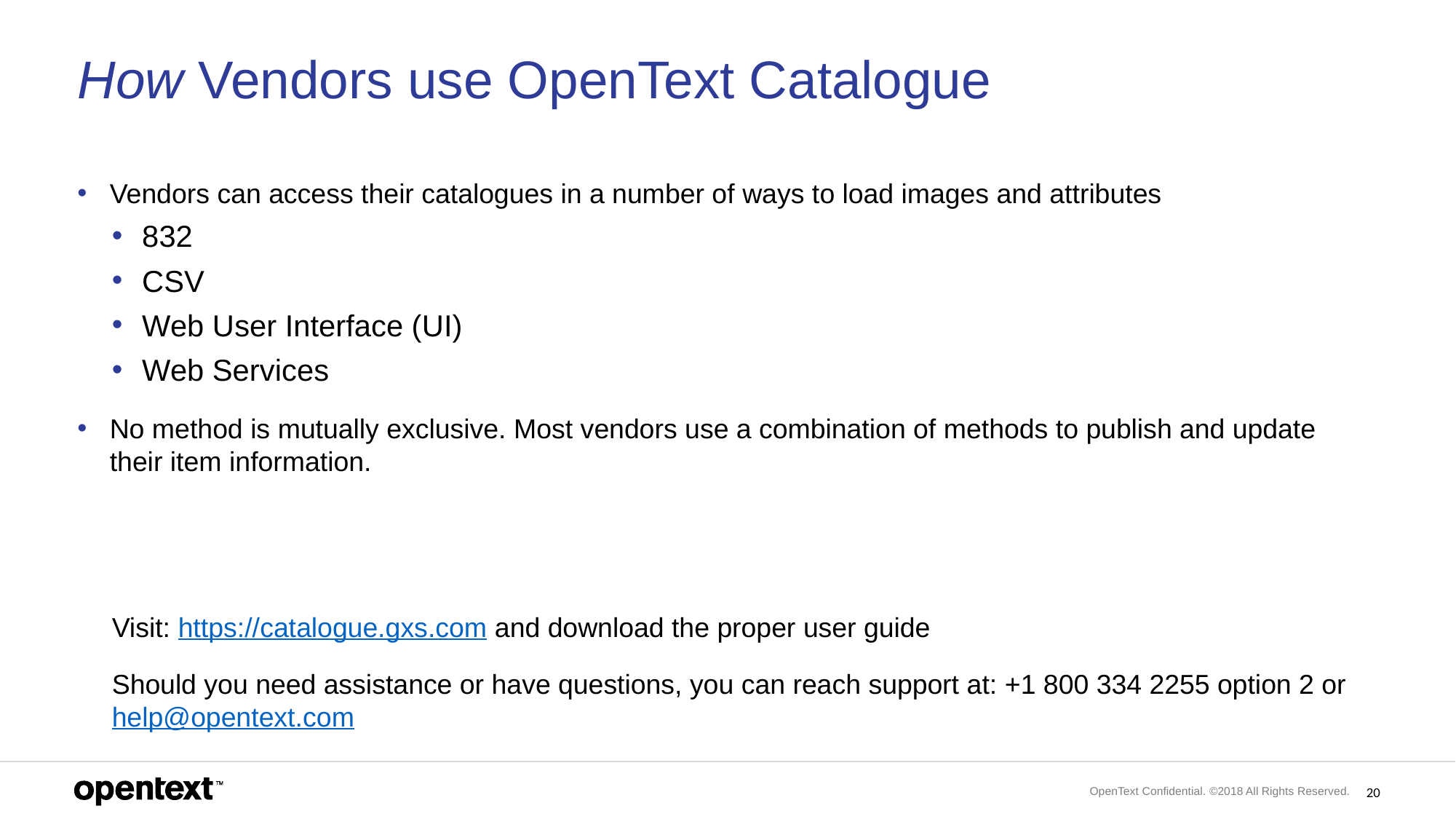

# How Vendors use OpenText Catalogue
Vendors can access their catalogues in a number of ways to load images and attributes
832
CSV
Web User Interface (UI)
Web Services
No method is mutually exclusive. Most vendors use a combination of methods to publish and update their item information.

Visit: https://catalogue.gxs.com and download the proper user guide
Should you need assistance or have questions, you can reach support at: +1 800 334 2255 option 2 or help@opentext.com